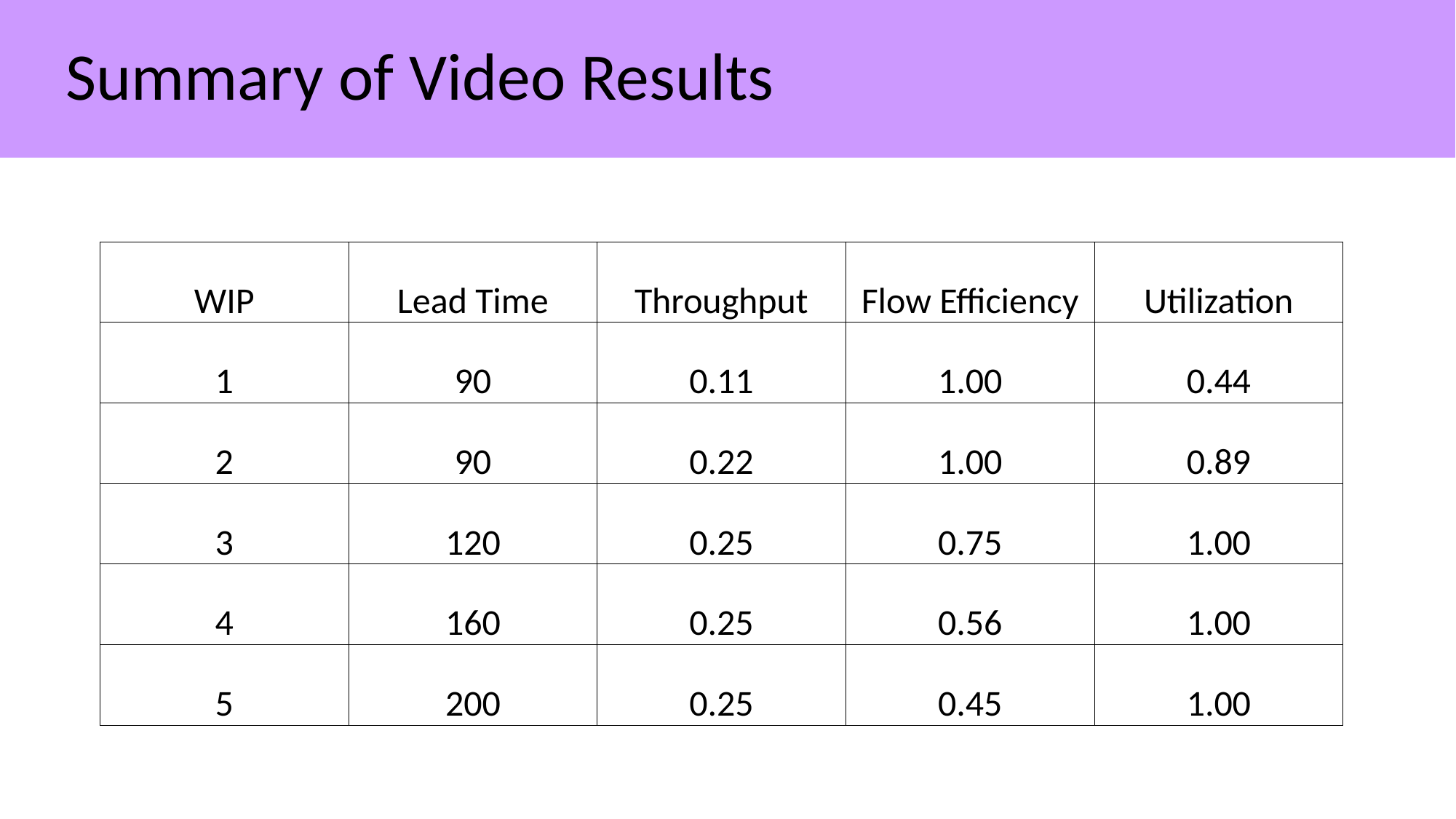

# Summary of Video Results
| WIP | Lead Time | Throughput | Flow Efficiency | Utilization |
| --- | --- | --- | --- | --- |
| 1 | 90 | 0.11 | 1.00 | 0.44 |
| 2 | 90 | 0.22 | 1.00 | 0.89 |
| 3 | 120 | 0.25 | 0.75 | 1.00 |
| 4 | 160 | 0.25 | 0.56 | 1.00 |
| 5 | 200 | 0.25 | 0.45 | 1.00 |